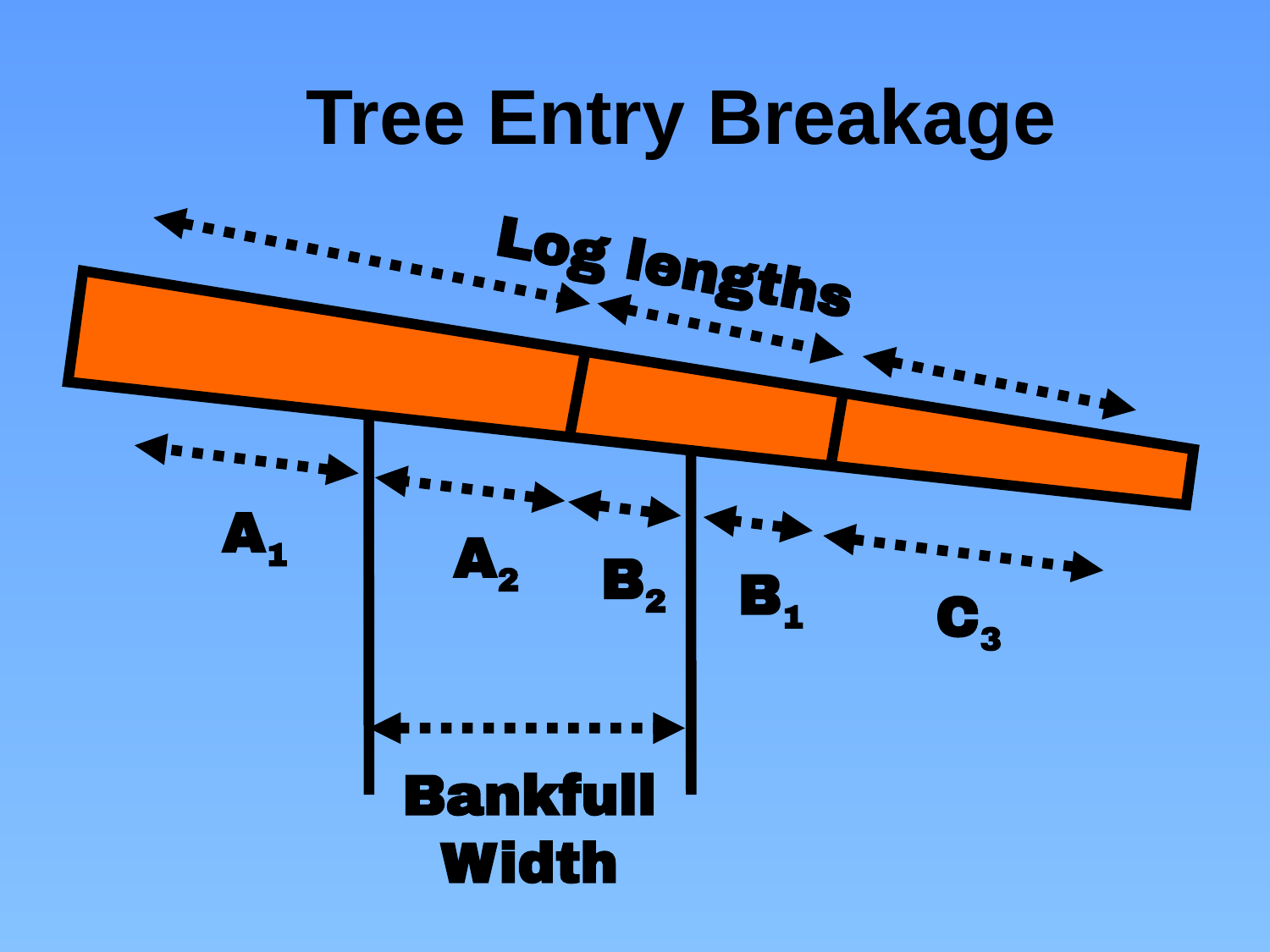

# Tree Entry Breakage

Log lengths

A1

A2

B2
B1

C3

Bankfull
Width